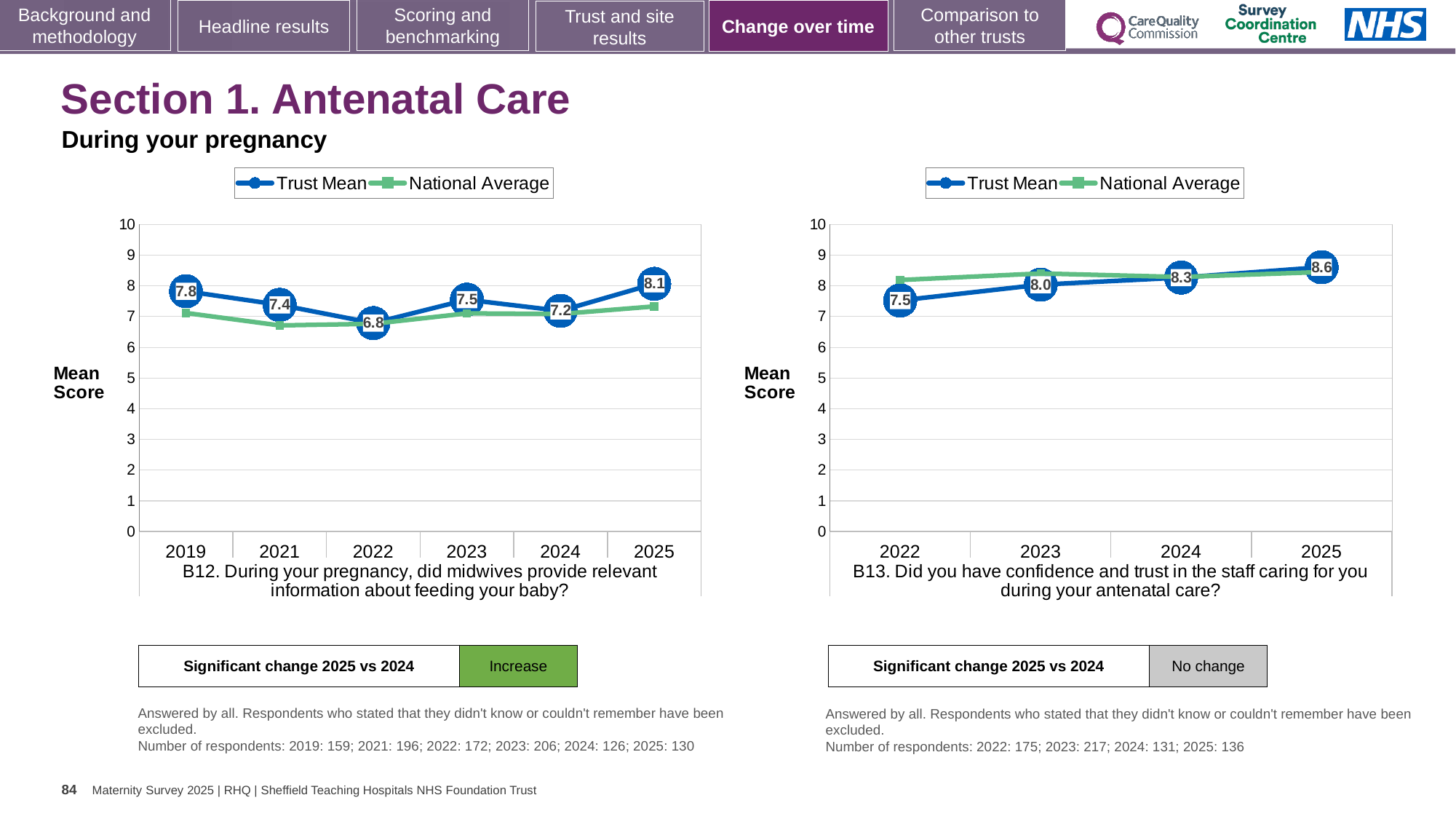

# Section 1. Antenatal Care
During your pregnancy

### Chart

| Category | Trust Mean | National Average |
|---|---|---|
| 2019 | 7.824018010590845 | 7.11590613682252 |
| 2021 | 7.381087265507516 | 6.712096009519414 |
| 2022 | 6.787756964300573 | 6.763921823097865 |
| 2023 | 7.54923085029443 | 7.103922167583505 |
| 2024 | 7.185948042588633 | 7.085004815231129 |
| 2025 | 8.06583570094337 | 7.331314827208904 |

### Chart

| Category | Trust Mean | National Average |
|---|---|---|
| 2022 | 7.52416433305644 | 8.190148194482877 |
| 2023 | 8.038995363555182 | 8.402609777939114 |
| 2024 | 8.268990688454487 | 8.288316971491675 |
| 2025 | 8.60697559217049 | 8.449689325432477 |
| Significant change 2025 vs 2024 | Increase |
| --- | --- |
| Significant change 2025 vs 2024 | No change |
| --- | --- |
Answered by all. Respondents who stated that they didn't know or couldn't remember have been excluded.
Number of respondents: 2019: 159; 2021: 196; 2022: 172; 2023: 206; 2024: 126; 2025: 130
Answered by all. Respondents who stated that they didn't know or couldn't remember have been excluded.
Number of respondents: 2022: 175; 2023: 217; 2024: 131; 2025: 136
84